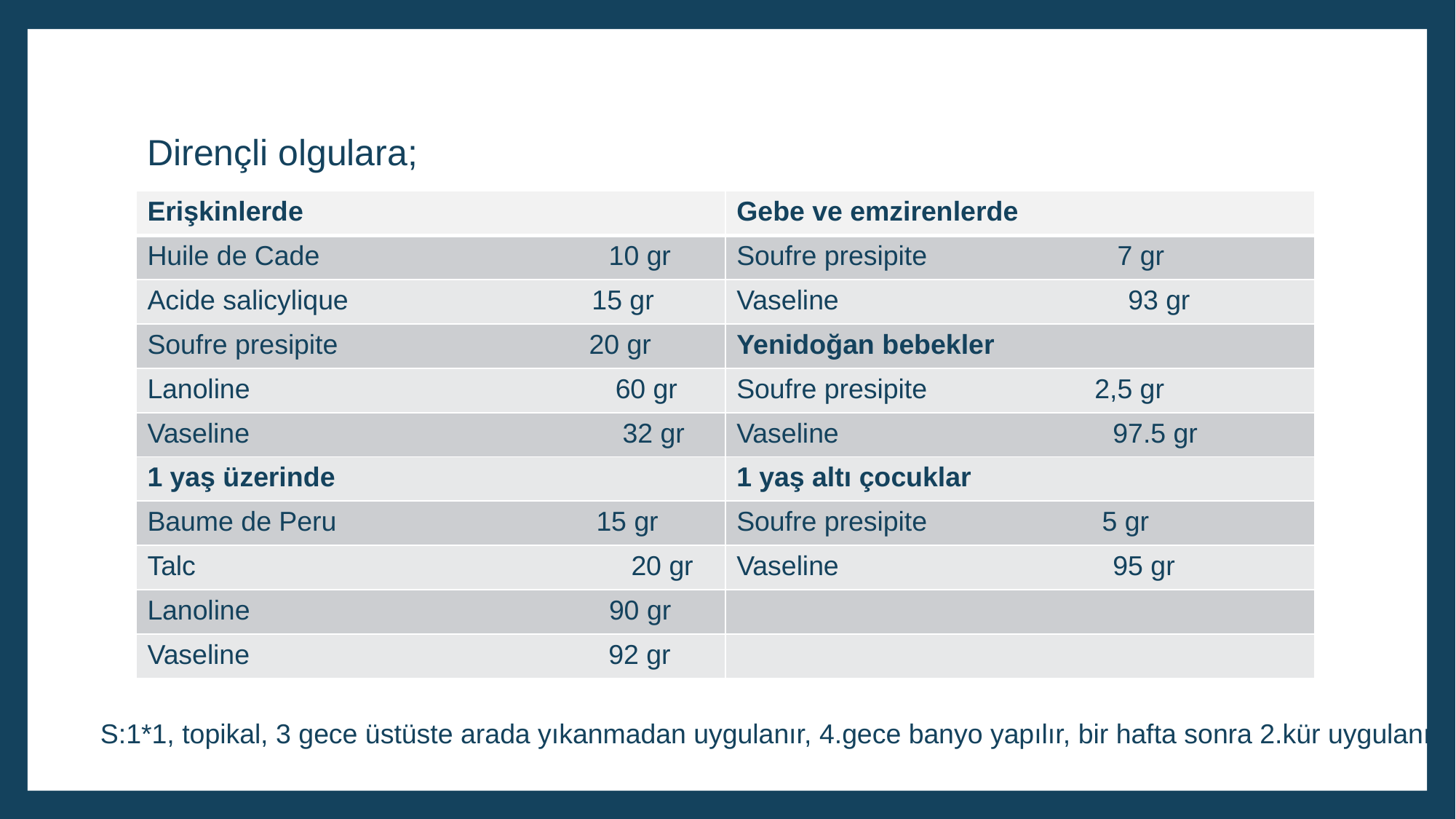

# Dirençli olgulara;
| Erişkinlerde | Gebe ve emzirenlerde |
| --- | --- |
| Huile de Cade 10 gr | Soufre presipite 7 gr |
| Acide salicylique 15 gr | Vaseline 93 gr |
| Soufre presipite 20 gr | Yenidoğan bebekler |
| Lanoline 60 gr | Soufre presipite 2,5 gr |
| Vaseline 32 gr | Vaseline 97.5 gr |
| 1 yaş üzerinde | 1 yaş altı çocuklar |
| Baume de Peru 15 gr | Soufre presipite 5 gr |
| Talc 20 gr | Vaseline 95 gr |
| Lanoline 90 gr |  |
| Vaseline 92 gr |  |
S:1*1, topikal, 3 gece üstüste arada yıkanmadan uygulanır, 4.gece banyo yapılır, bir hafta sonra 2.kür uygulanır